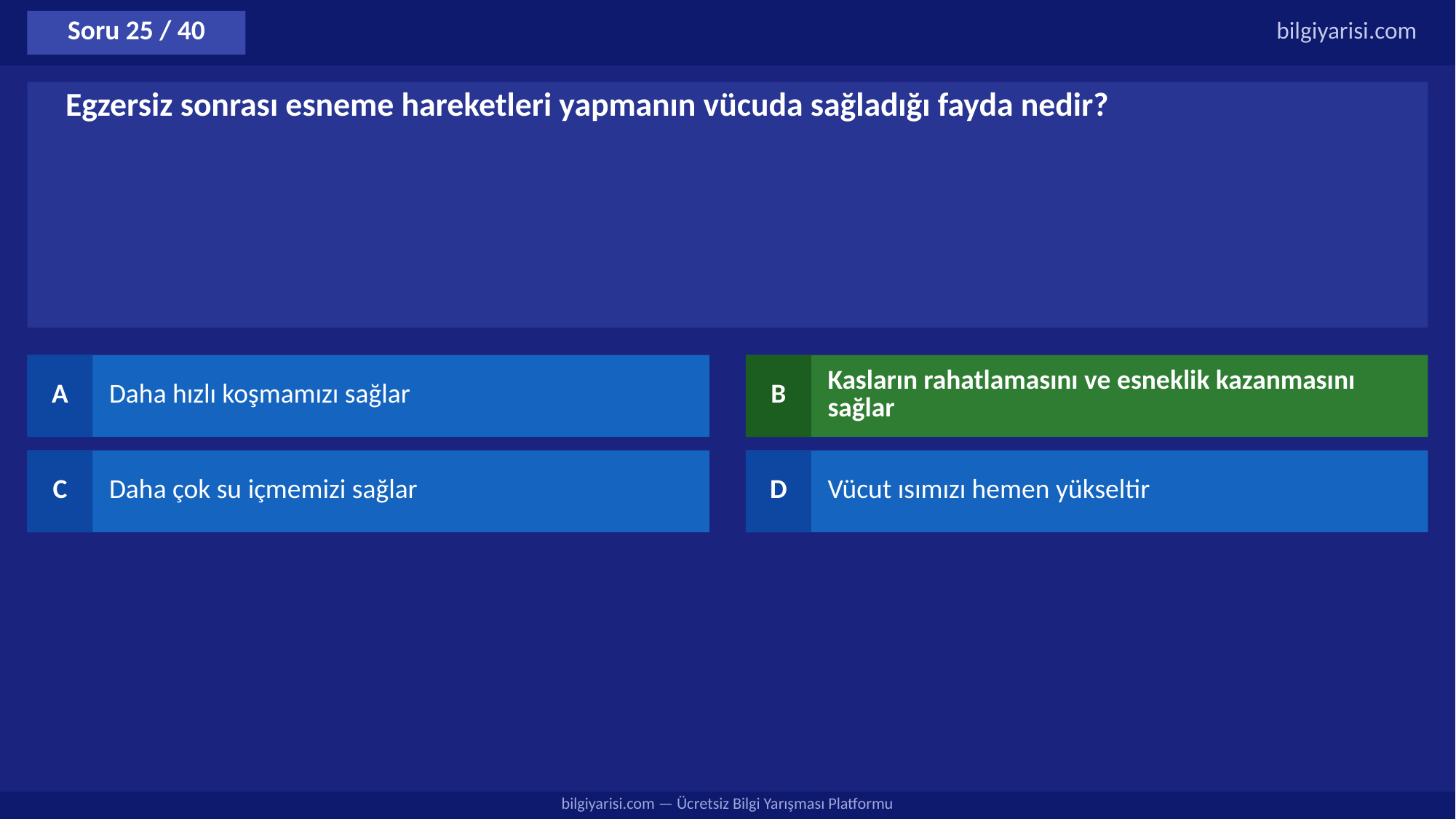

Soru 25 / 40
bilgiyarisi.com

Egzersiz sonrası esneme hareketleri yapmanın vücuda sağladığı fayda nedir?

A
Daha hızlı koşmamızı sağlar

B
Kasların rahatlamasını ve esneklik kazanmasını sağlar

C
Daha çok su içmemizi sağlar

D
Vücut ısımızı hemen yükseltir
bilgiyarisi.com — Ücretsiz Bilgi Yarışması Platformu